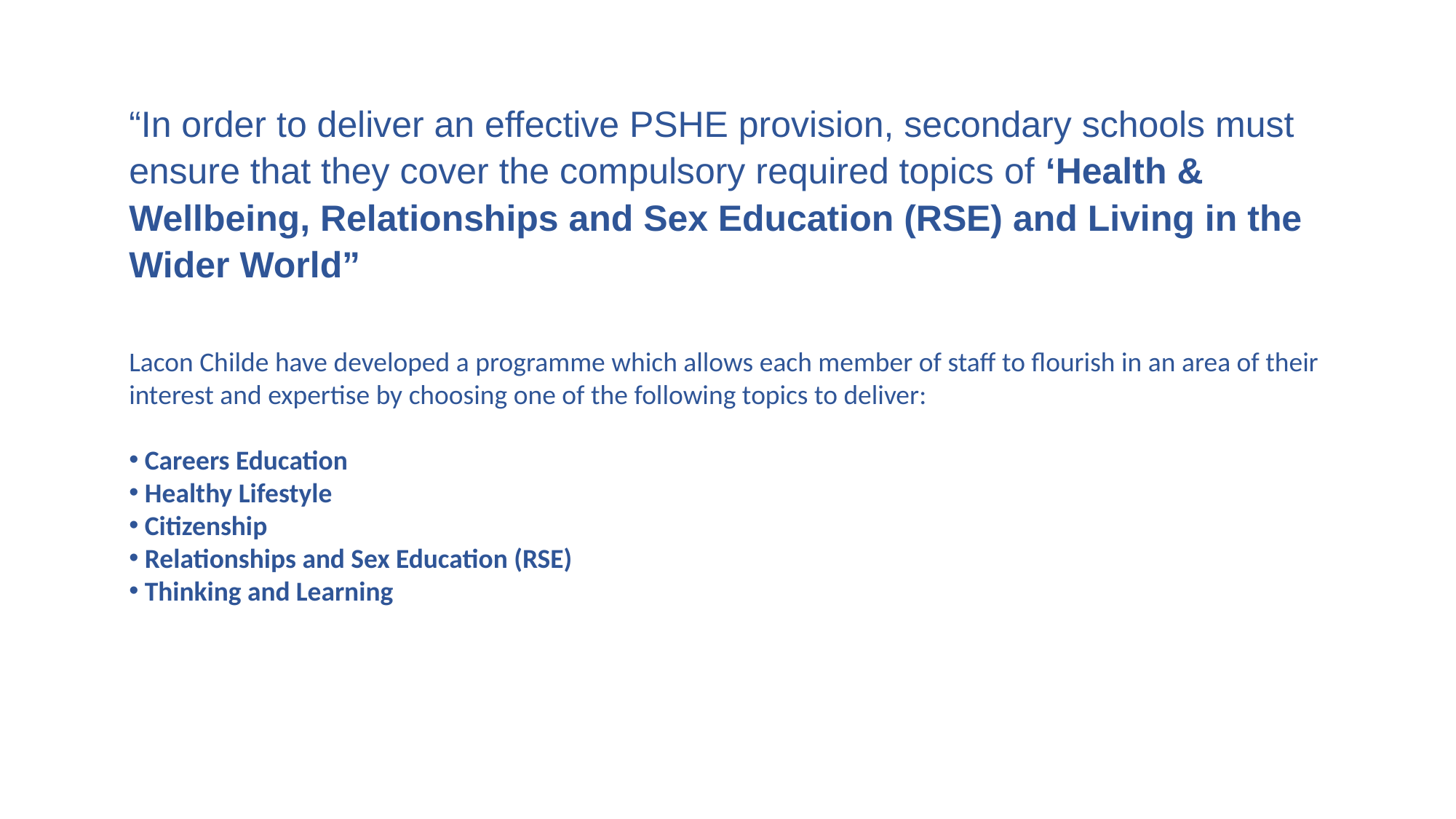

“In order to deliver an effective PSHE provision, secondary schools must ensure that they cover the compulsory required topics of ‘Health & Wellbeing, Relationships and Sex Education (RSE) and Living in the Wider World”

Lacon Childe have developed a programme which allows each member of staff to flourish in an area of their interest and expertise by choosing one of the following topics to deliver:

 Careers Education
 Healthy Lifestyle
 Citizenship
 Relationships and Sex Education (RSE)
 Thinking and Learning